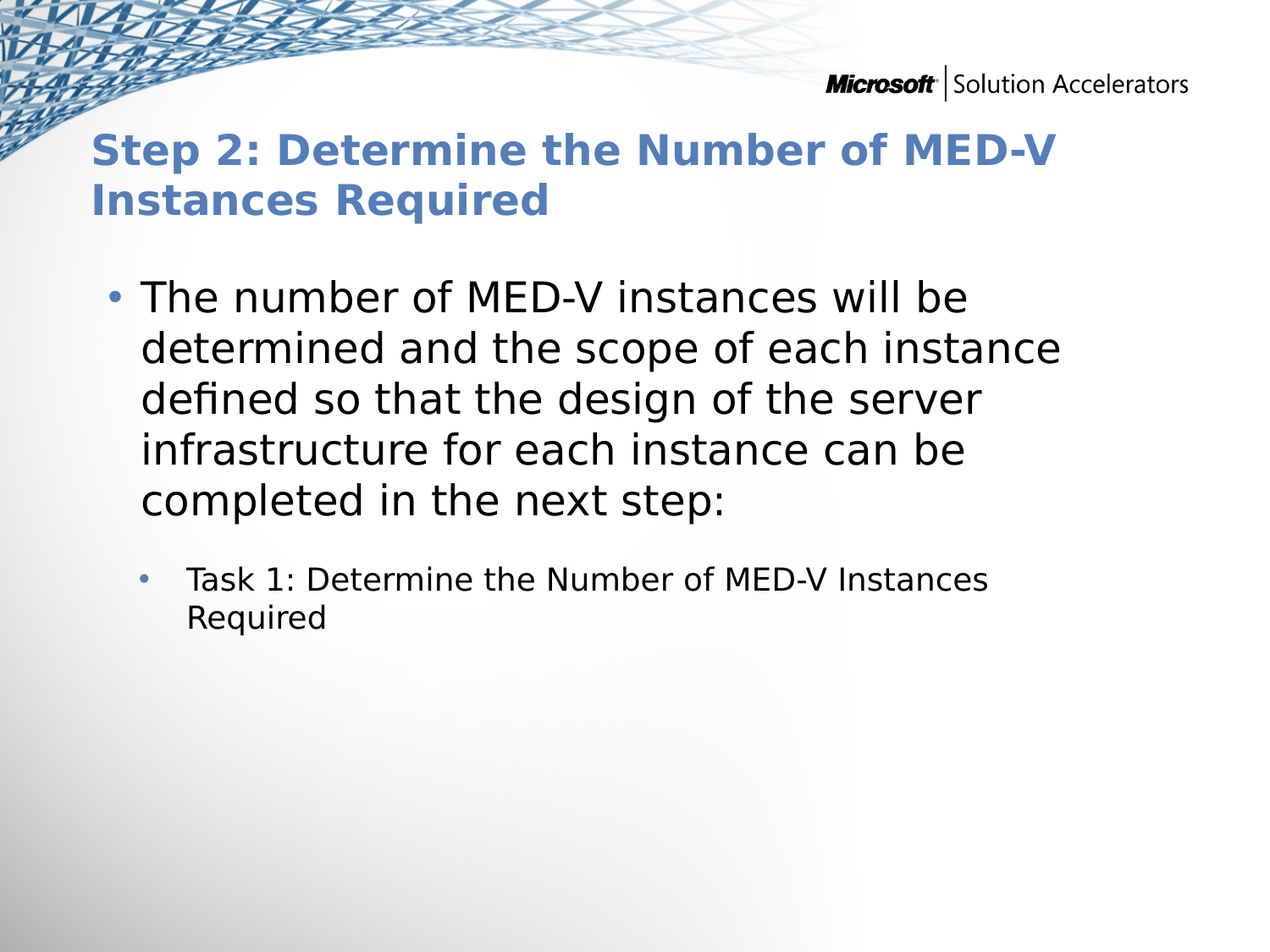

# Step 2: Determine the Number of MED-V Instances Required

The number of MED-V instances will be determined and the scope of each instance defined so that the design of the server infrastructure for each instance can be completed in the next step:

Task 1: Determine the Number of MED-V Instances Required